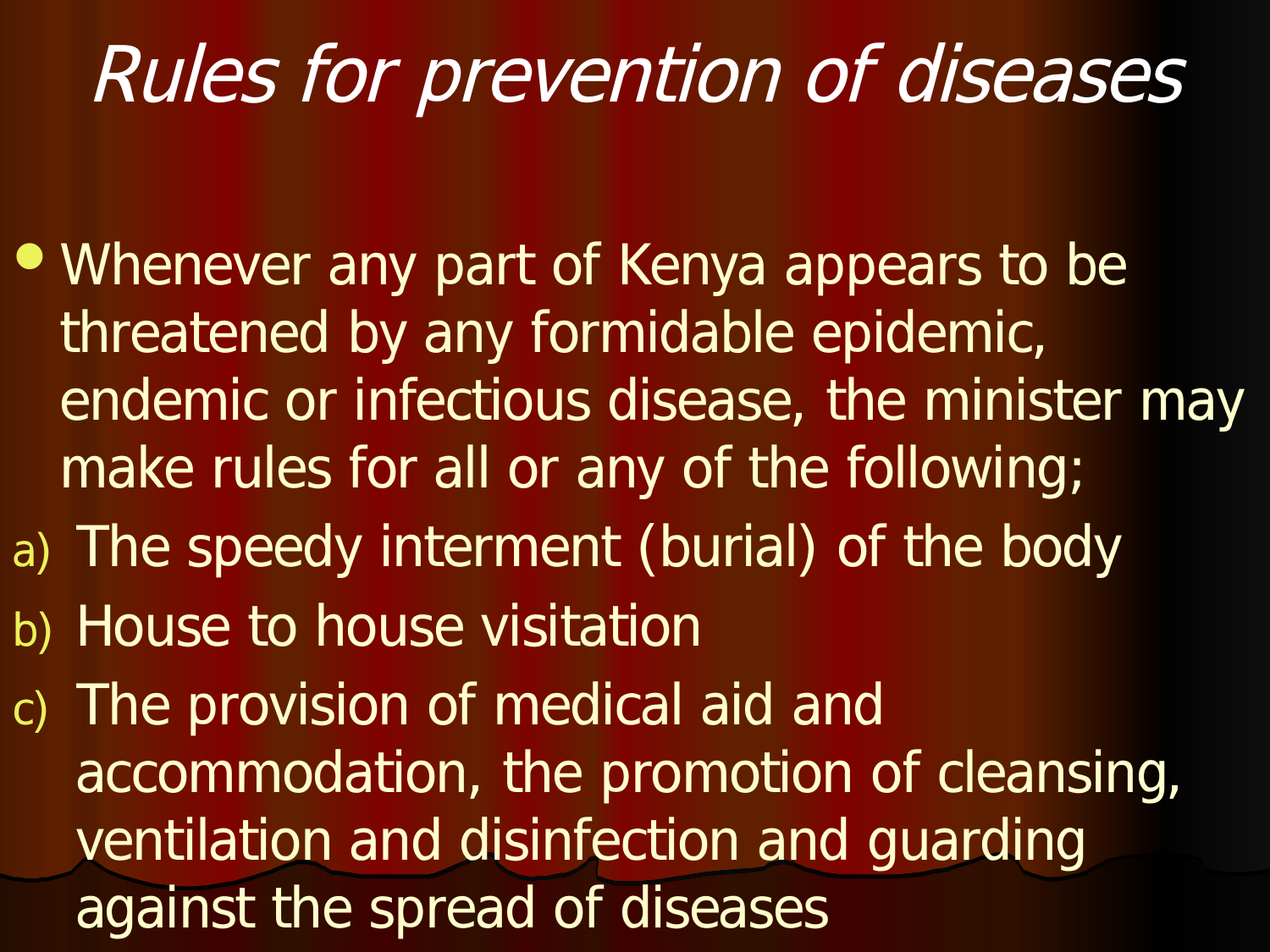

# Rules for prevention of diseases
Whenever any part of Kenya appears to be threatened by any formidable epidemic, endemic or infectious disease, the minister may make rules for all or any of the following;
The speedy interment (burial) of the body
House to house visitation
The provision of medical aid and accommodation, the promotion of cleansing, ventilation and disinfection and guarding against the spread of diseases